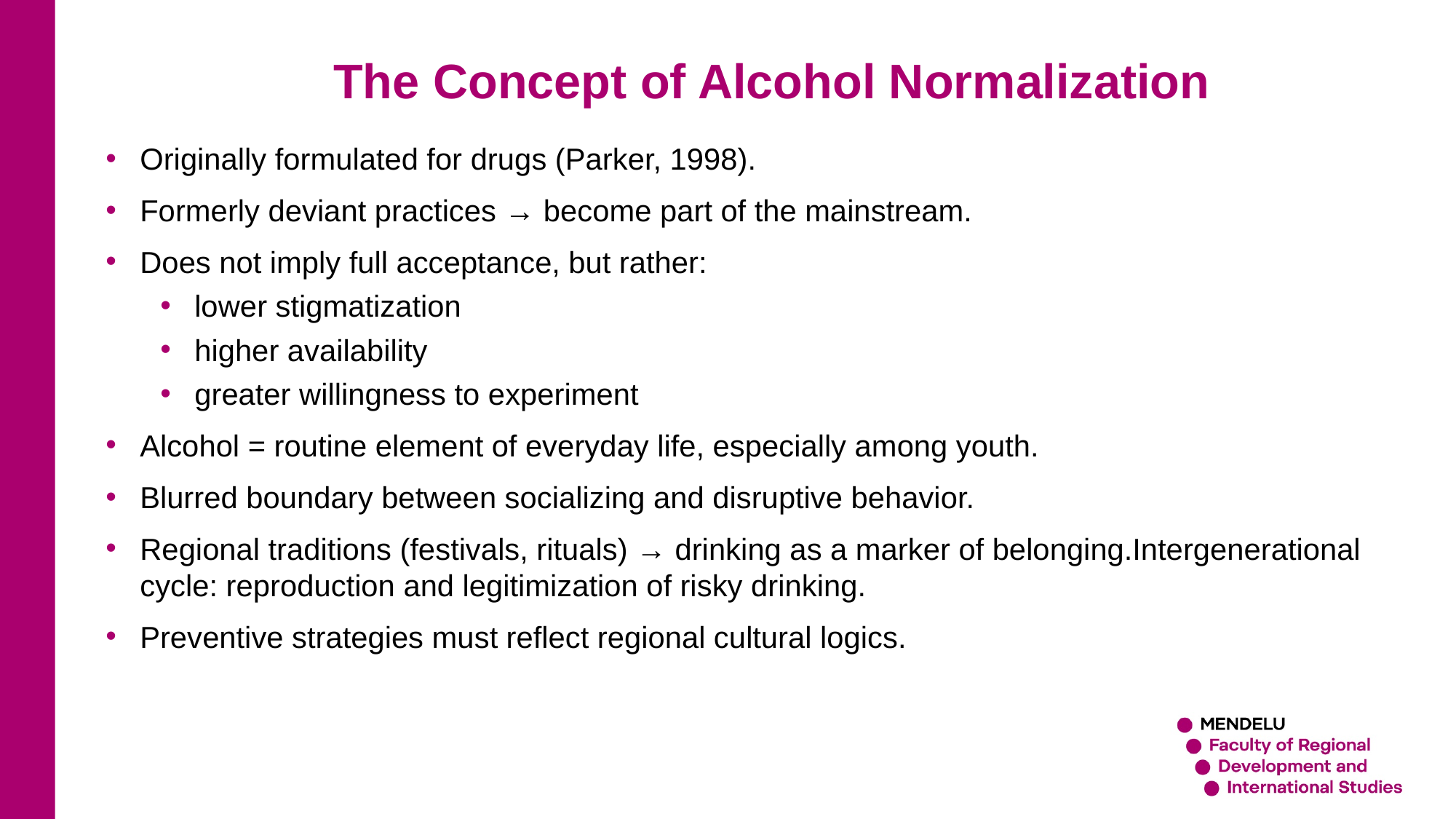

The Concept of Alcohol Normalization
Originally formulated for drugs (Parker, 1998).
Formerly deviant practices → become part of the mainstream.
Does not imply full acceptance, but rather:
lower stigmatization
higher availability
greater willingness to experiment
Alcohol = routine element of everyday life, especially among youth.
Blurred boundary between socializing and disruptive behavior.
Regional traditions (festivals, rituals) → drinking as a marker of belonging.Intergenerational cycle: reproduction and legitimization of risky drinking.
Preventive strategies must reflect regional cultural logics.